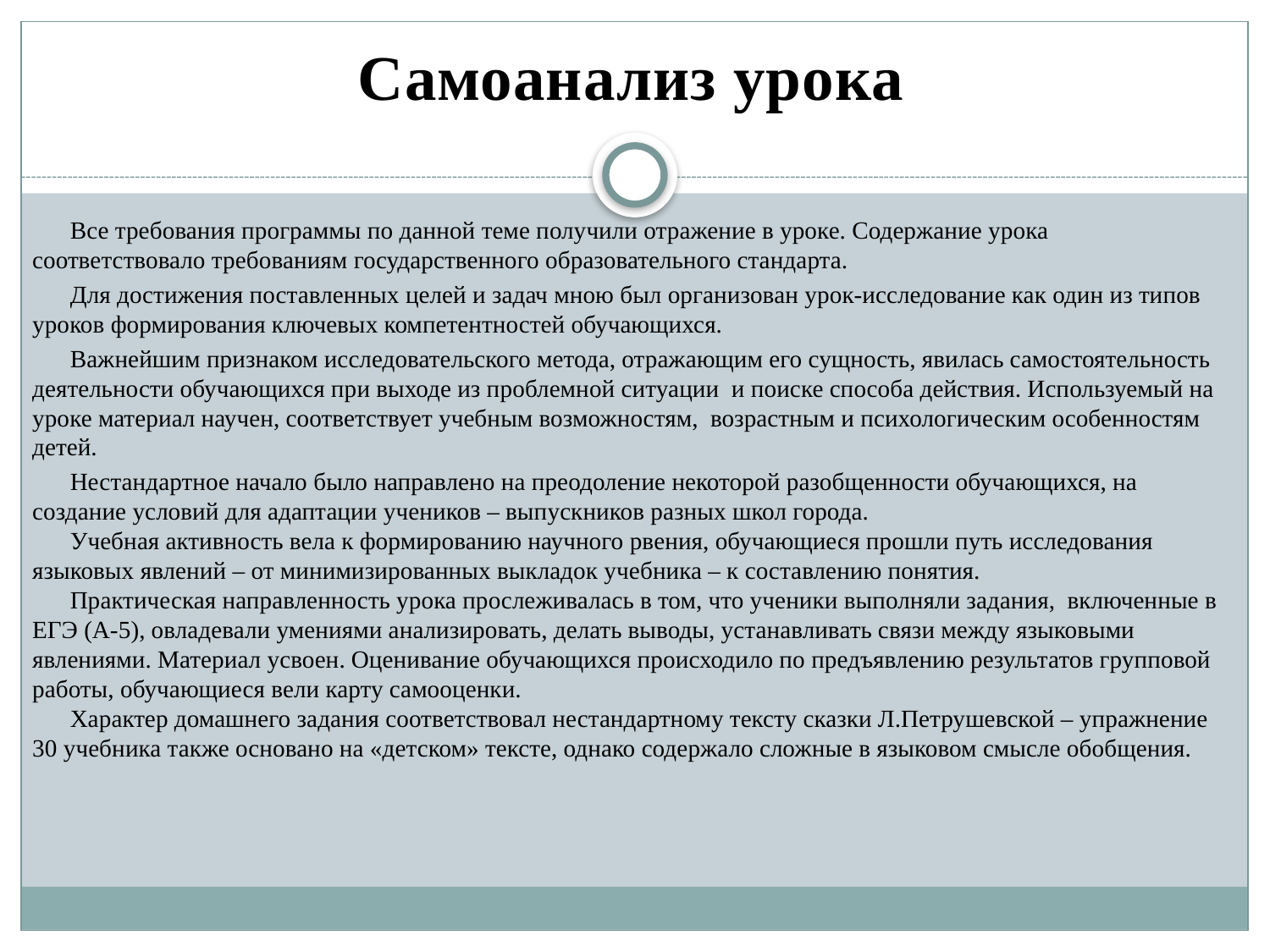

# Самоанализ урока
Все требования программы по данной теме получили отражение в уроке. Содержание урока соответствовало требованиям государственного образовательного стандарта.
Для достижения поставленных целей и задач мною был организован урок-исследование как один из типов уроков формирования ключевых компетентностей обучающихся.
Важнейшим признаком исследовательского метода, отражающим его сущность, явилась самостоятельность деятельности обучающихся при выходе из проблемной ситуации  и поиске способа действия. Используемый на уроке материал научен, соответствует учебным возможностям,  возрастным и психологическим особенностям детей.
Нестандартное начало было направлено на преодоление некоторой разобщенности обучающихся, на создание условий для адаптации учеников – выпускников разных школ города.
Учебная активность вела к формированию научного рвения, обучающиеся прошли путь исследования языковых явлений – от минимизированных выкладок учебника – к составлению понятия.
Практическая направленность урока прослеживалась в том, что ученики выполняли задания,  включенные в ЕГЭ (А-5), овладевали умениями анализировать, делать выводы, устанавливать связи между языковыми явлениями. Материал усвоен. Оценивание обучающихся происходило по предъявлению результатов групповой работы, обучающиеся вели карту самооценки.
Характер домашнего задания соответствовал нестандартному тексту сказки Л.Петрушевской – упражнение 30 учебника также основано на «детском» тексте, однако содержало сложные в языковом смысле обобщения.